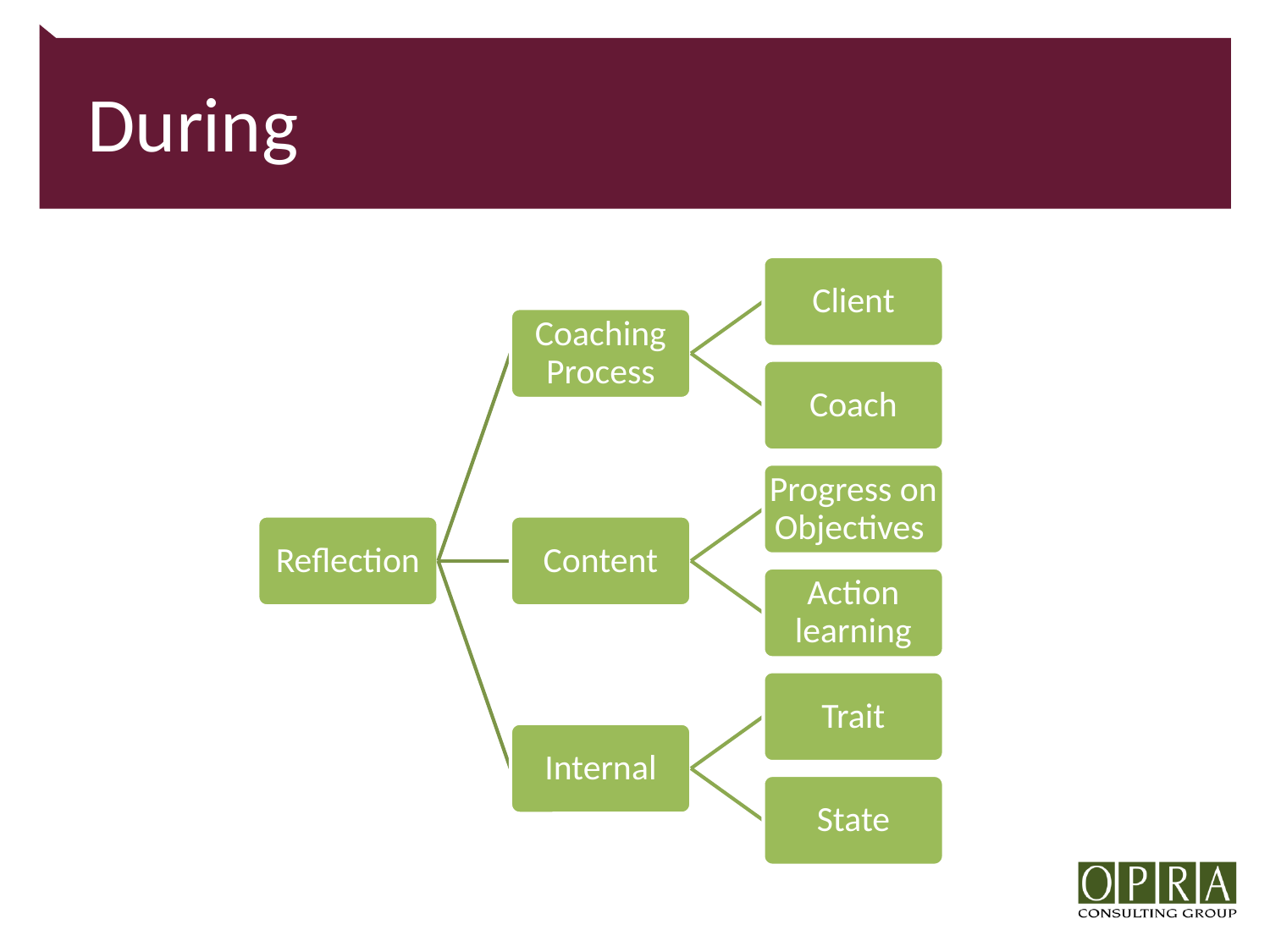

# During
Reflection

Coaching Process

Client

Coach

Content

Progress on Objectives

Action learning

Internal

Trait

State